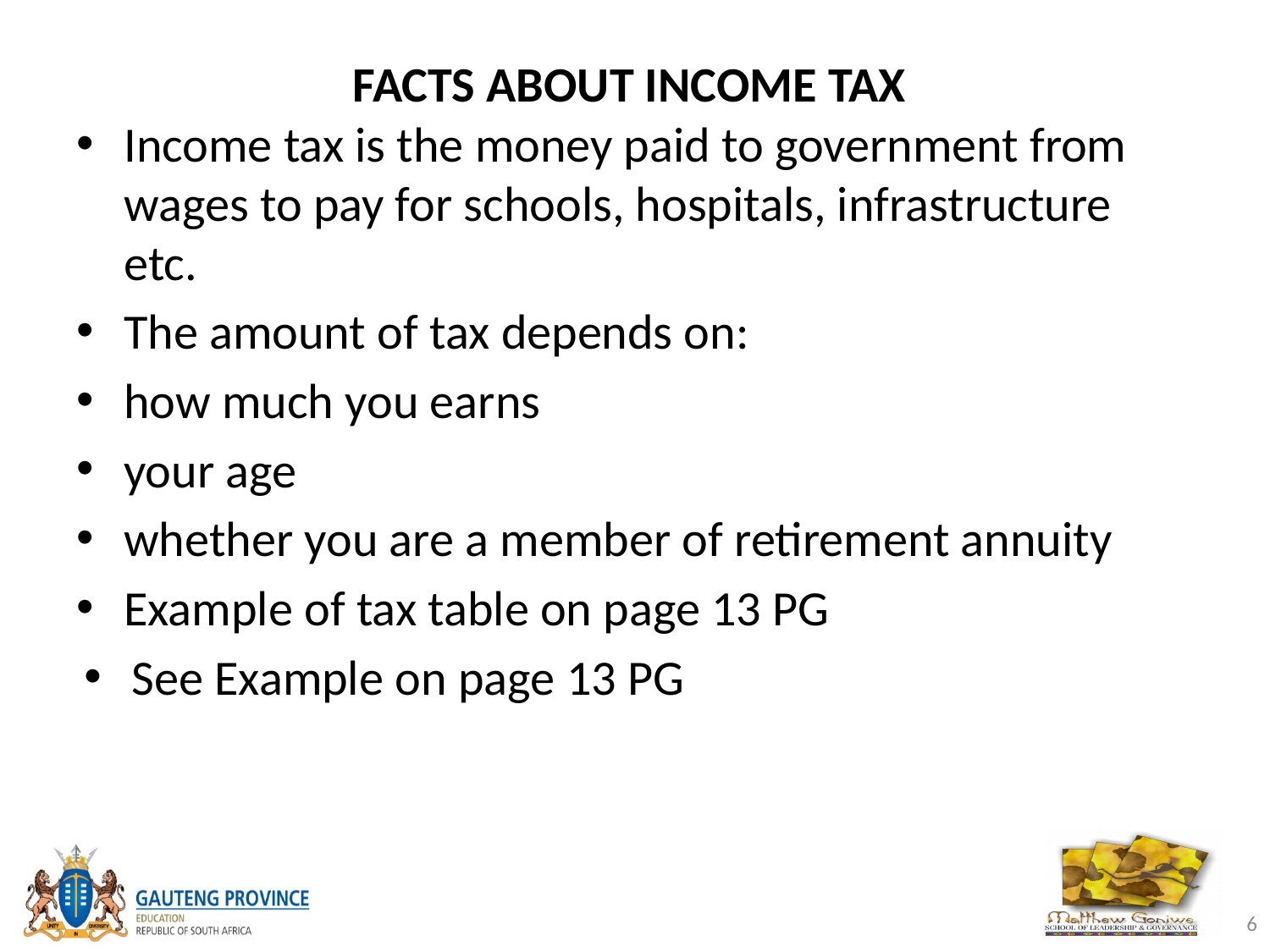

# FACTS ABOUT INCOME TAX
Income tax is the money paid to government from wages to pay for schools, hospitals, infrastructure etc.
The amount of tax depends on:
how much you earns
your age
whether you are a member of retirement annuity
Example of tax table on page 13 PG
See Example on page 13 PG

6